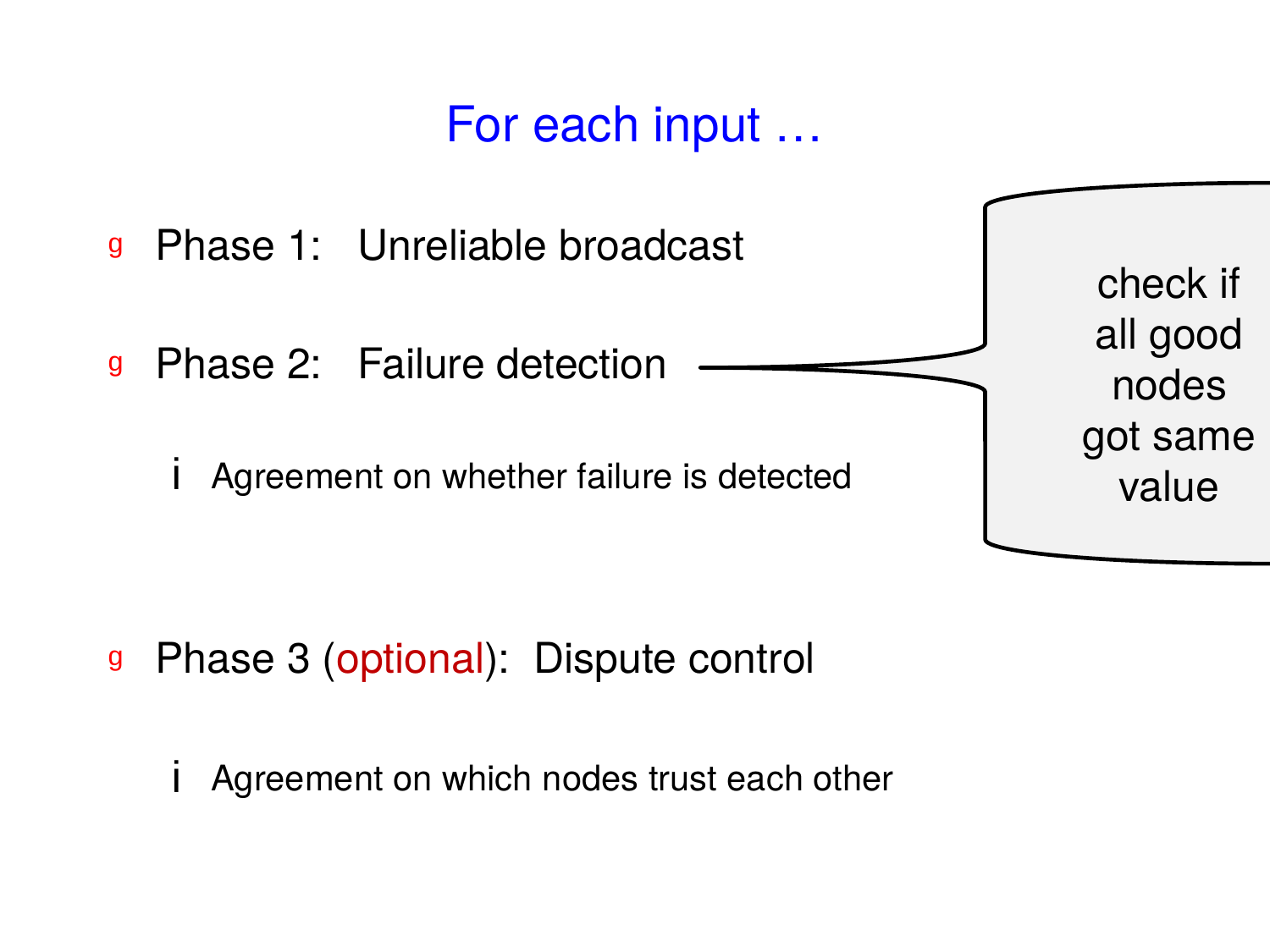

# For each input …

check if all good nodes got same value
Phase 1:   Unreliable broadcast

Phase 2:   Failure detection

Agreement on whether failure is detected

Phase 3 (optional):  Dispute control

Agreement on which nodes trust each other